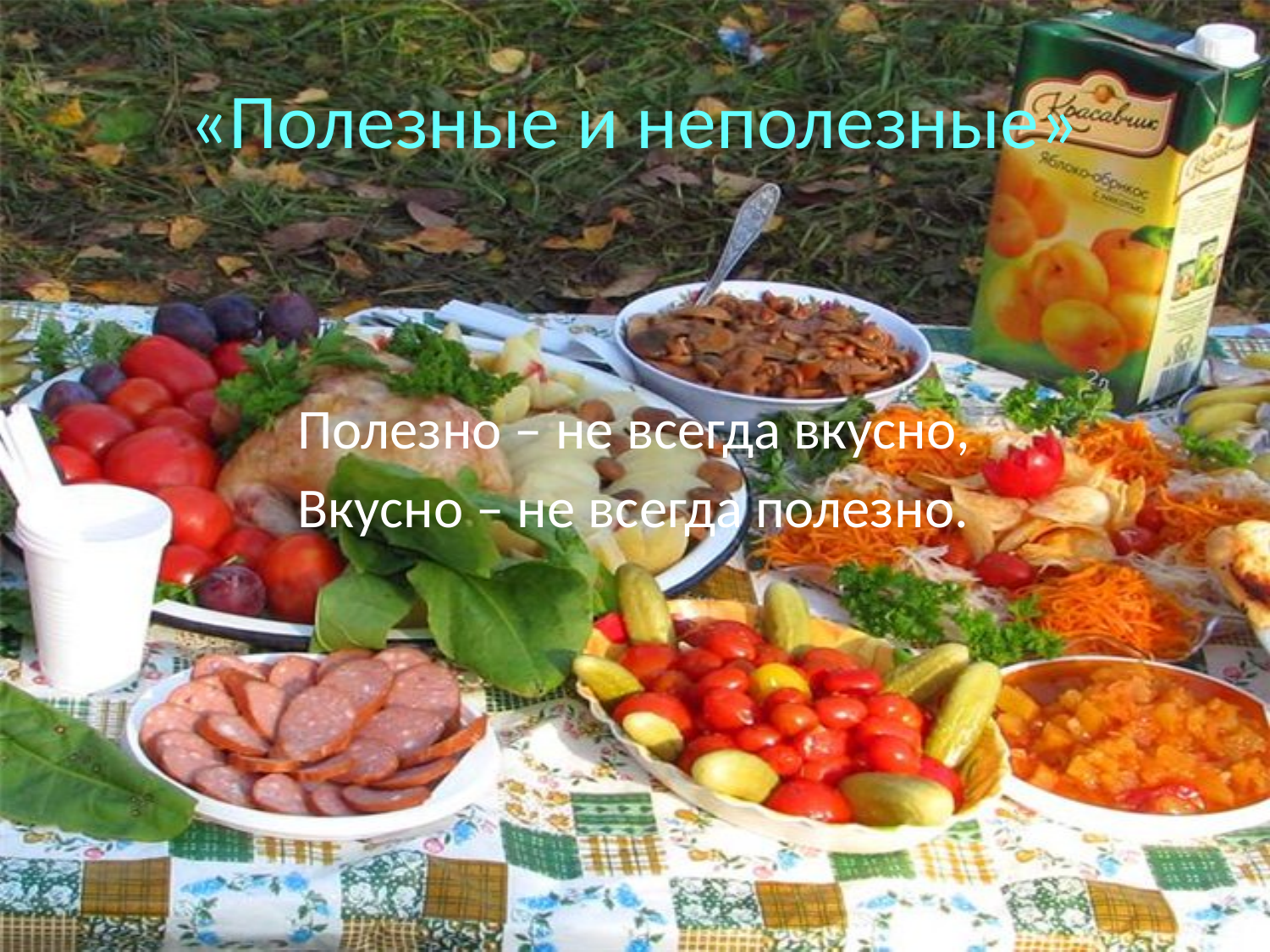

# «Полезные и неполезные»
Полезно – не всегда вкусно,
Вкусно – не всегда полезно.